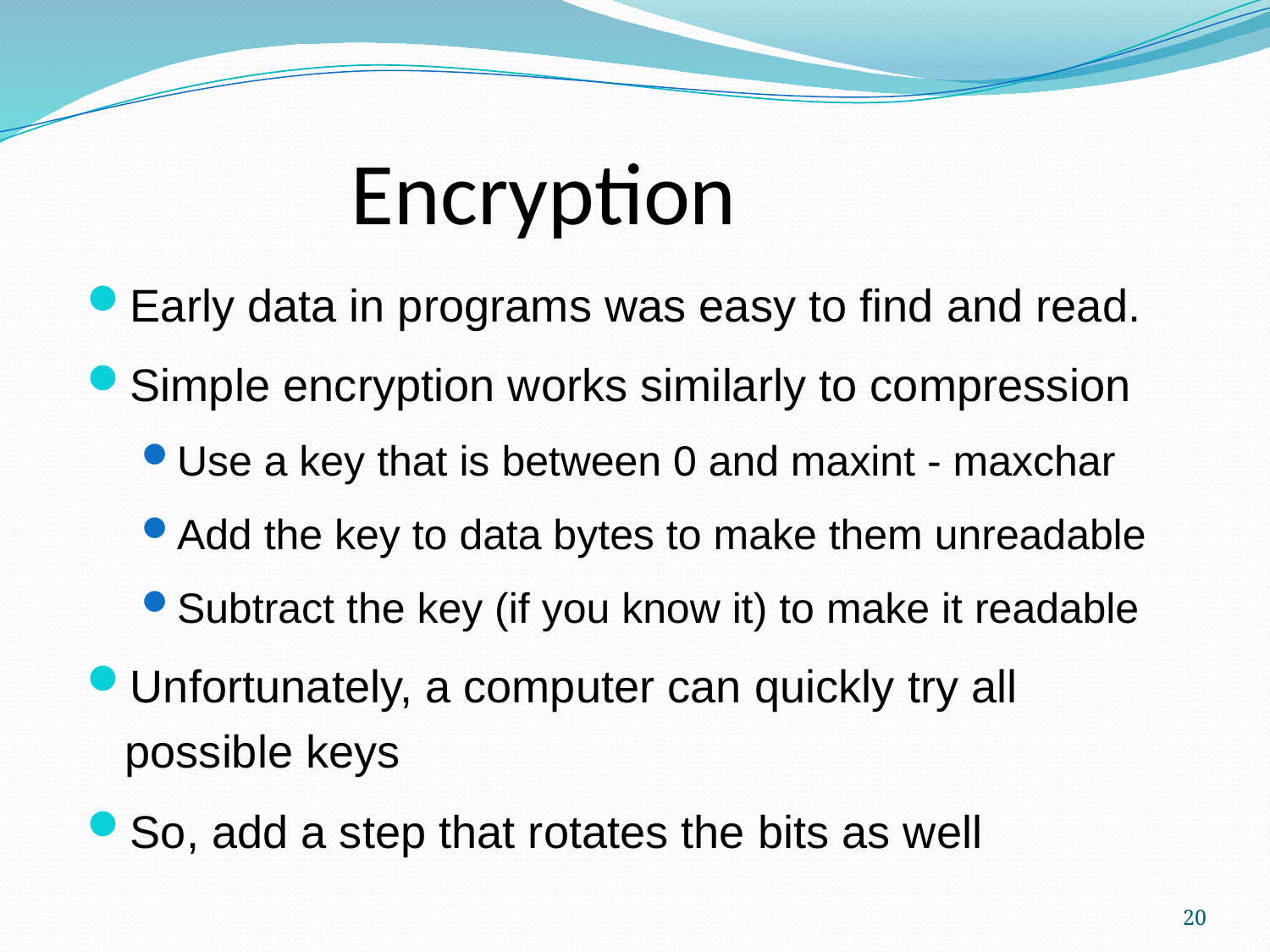

Encryption
Early data in programs was easy to find and read.
Simple encryption works similarly to compression
Use a key that is between 0 and maxint - maxchar
Add the key to data bytes to make them unreadable
Subtract the key (if you know it) to make it readable
Unfortunately, a computer can quickly try all possible keys
So, add a step that rotates the bits as well
20